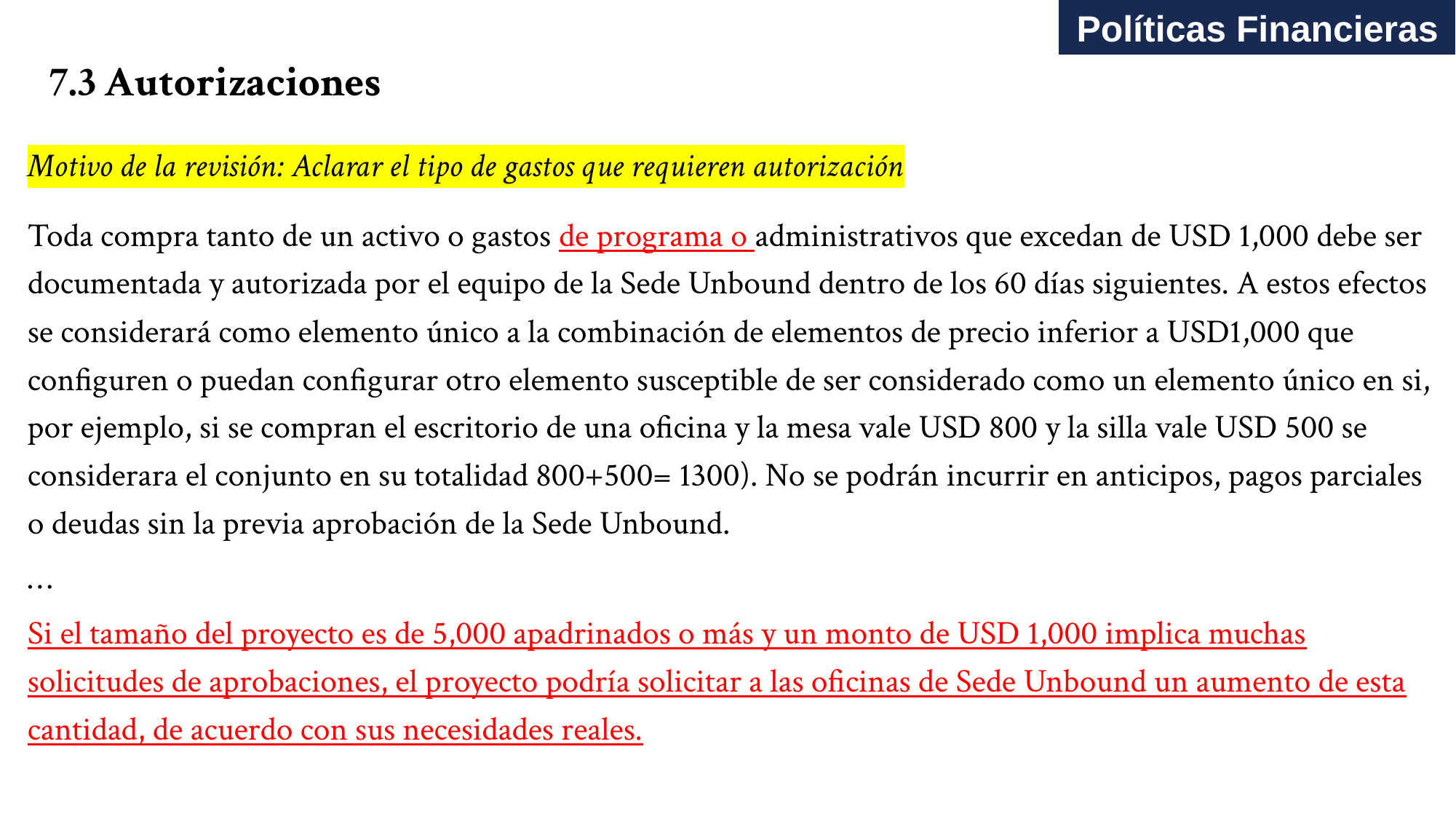

Políticas Financieras
# 7.3 Autorizaciones
Motivo de la revisión: Aclarar el tipo de gastos que requieren autorización
Toda compra tanto de un activo o gastos de programa o administrativos que excedan de USD 1,000 debe ser documentada y autorizada por el equipo de la Sede Unbound dentro de los 60 días siguientes. A estos efectos se considerará como elemento único a la combinación de elementos de precio inferior a USD1,000 que configuren o puedan configurar otro elemento susceptible de ser considerado como un elemento único en si, por ejemplo, si se compran el escritorio de una oficina y la mesa vale USD 800 y la silla vale USD 500 se considerara el conjunto en su totalidad 800+500= 1300). No se podrán incurrir en anticipos, pagos parciales o deudas sin la previa aprobación de la Sede Unbound.
…
Si el tamaño del proyecto es de 5,000 apadrinados o más y un monto de USD 1,000 implica muchas solicitudes de aprobaciones, el proyecto podría solicitar a las oficinas de Sede Unbound un aumento de esta cantidad, de acuerdo con sus necesidades reales.